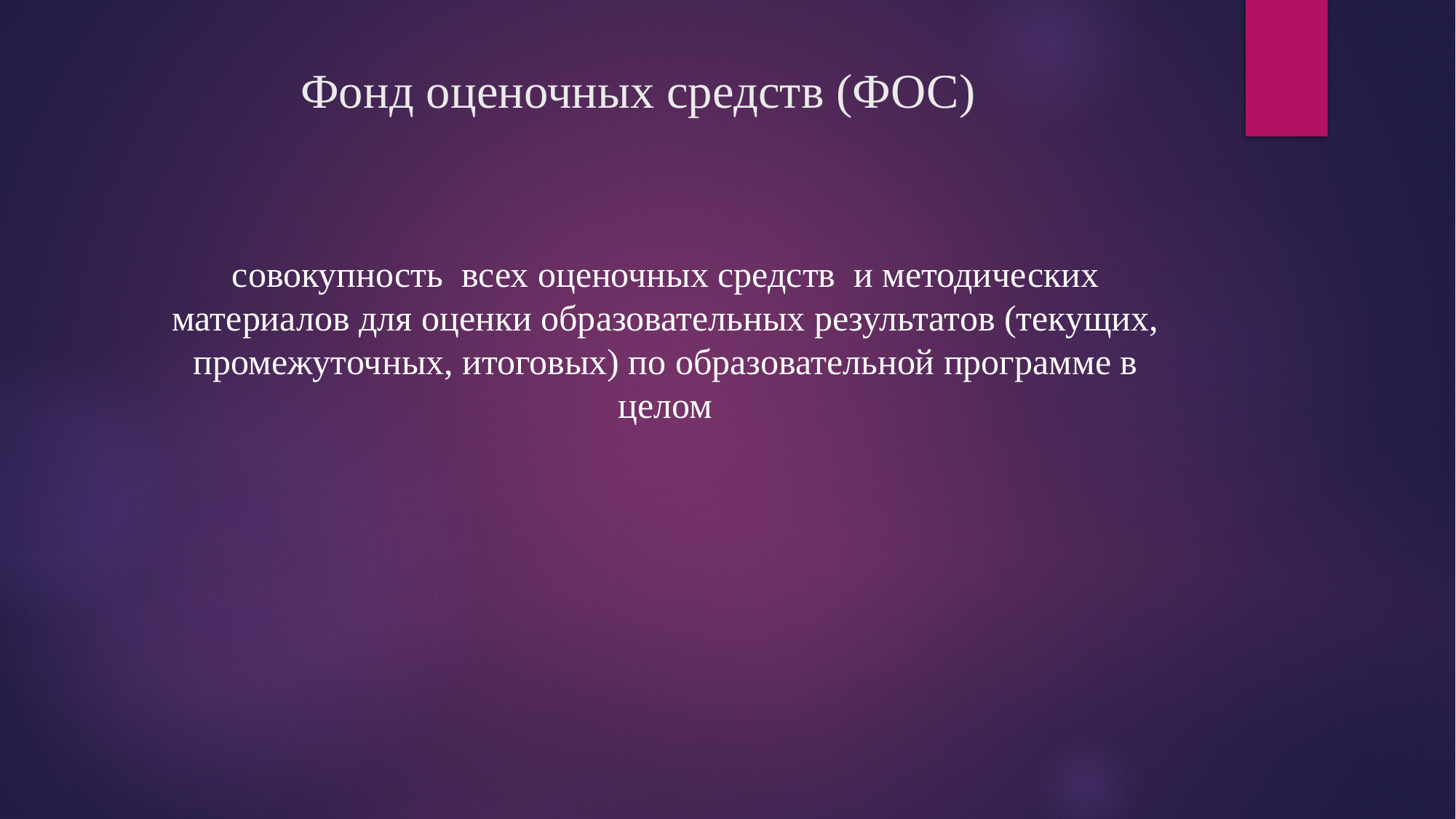

# Фонд оценочных средств (ФОС)
совокупность  всех оценочных средств  и методических материалов для оценки образовательных результатов (текущих, промежуточных, итоговых) по образовательной программе в целом